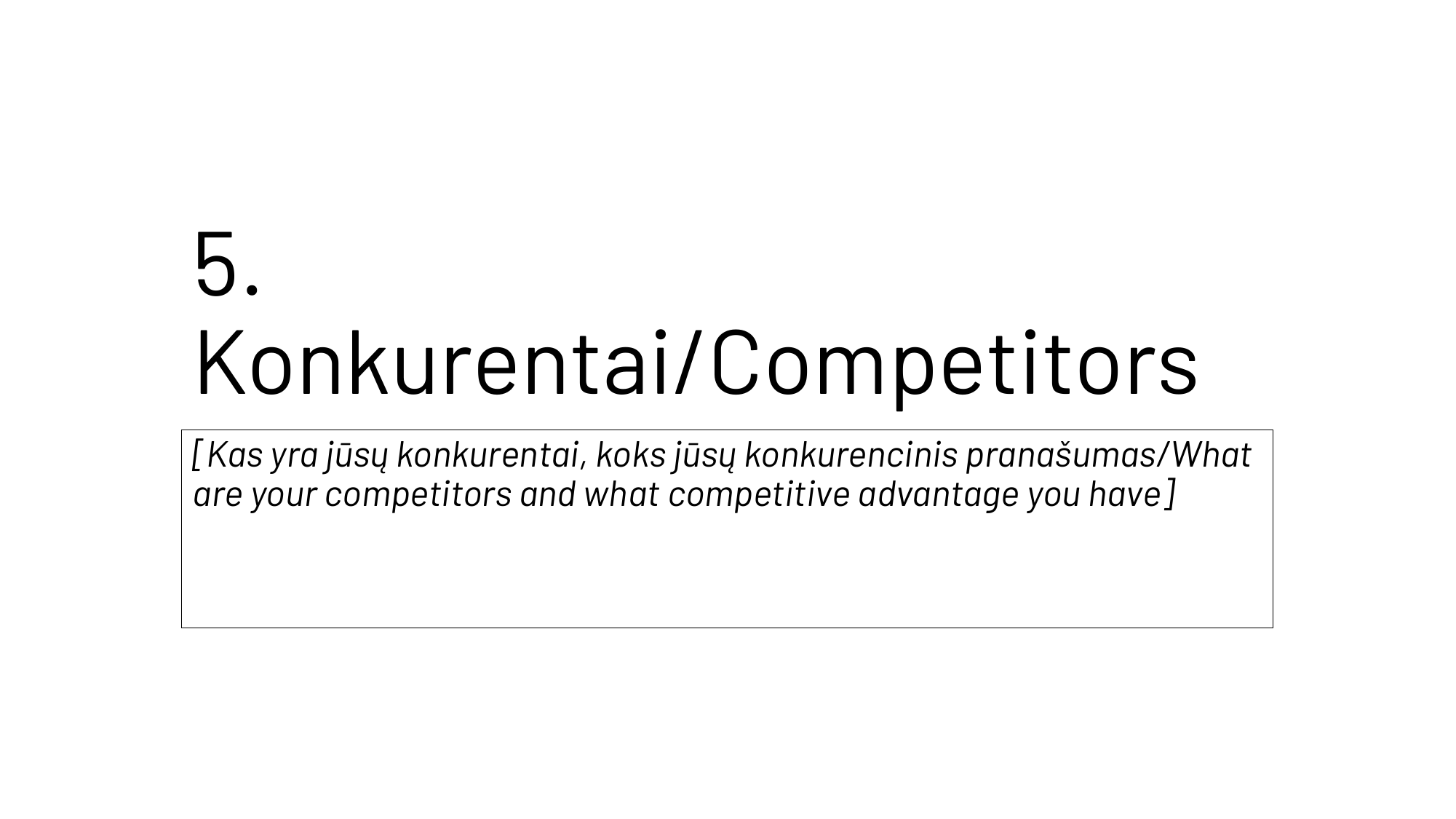

# 5. Konkurentai/Competitors

[Kas yra jūsų konkurentai, koks jūsų konkurencinis pranašumas/What are your competitors and what competitive advantage you have]